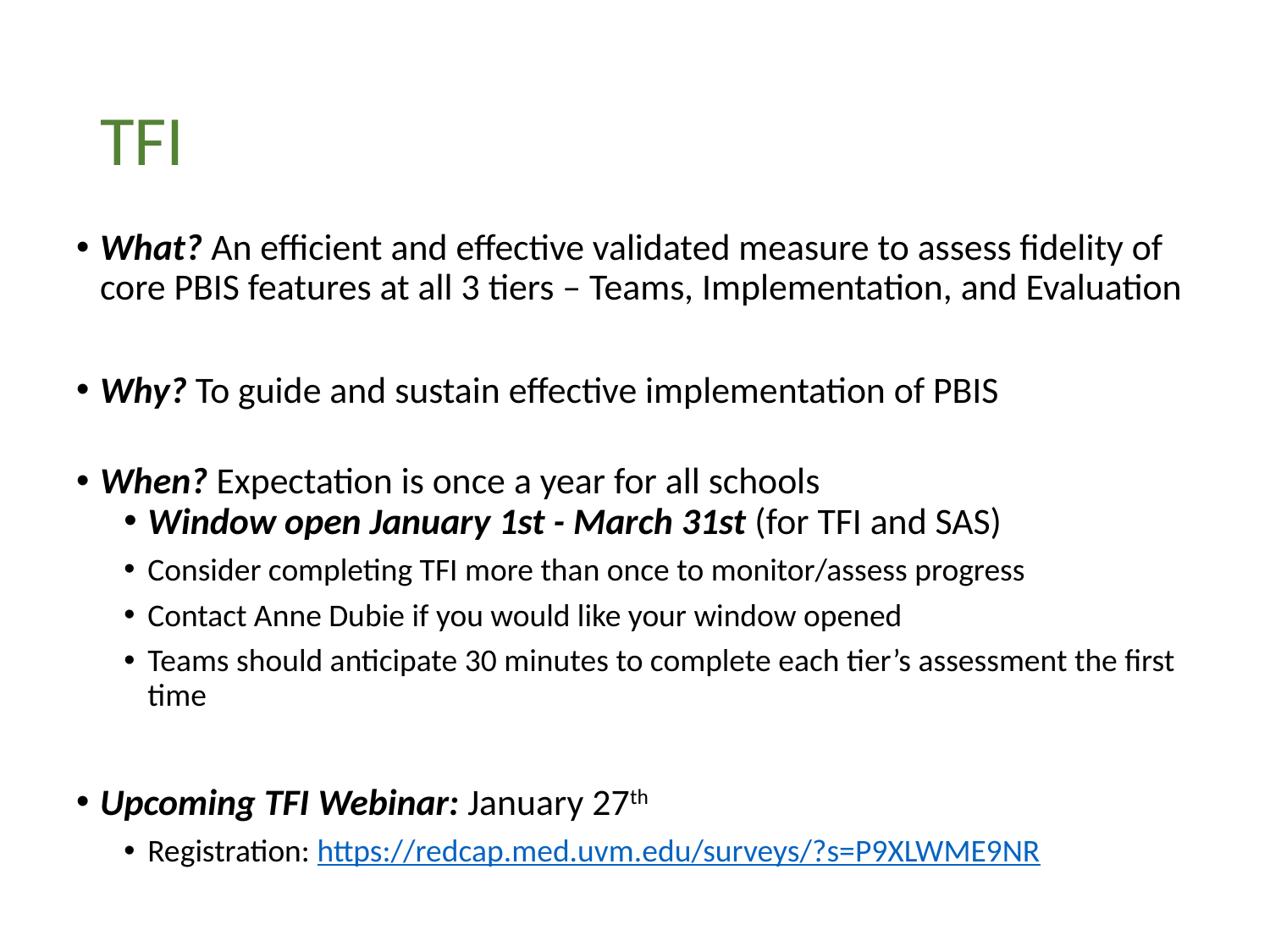

# TFI
What? An efficient and effective validated measure to assess fidelity of core PBIS features at all 3 tiers – Teams, Implementation, and Evaluation

Why? To guide and sustain effective implementation of PBIS

When? Expectation is once a year for all schools
Window open January 1st - March 31st (for TFI and SAS)
Consider completing TFI more than once to monitor/assess progress
Contact Anne Dubie if you would like your window opened
Teams should anticipate 30 minutes to complete each tier’s assessment the first time

Upcoming TFI Webinar: January 27th
Registration: https://redcap.med.uvm.edu/surveys/?s=P9XLWME9NR